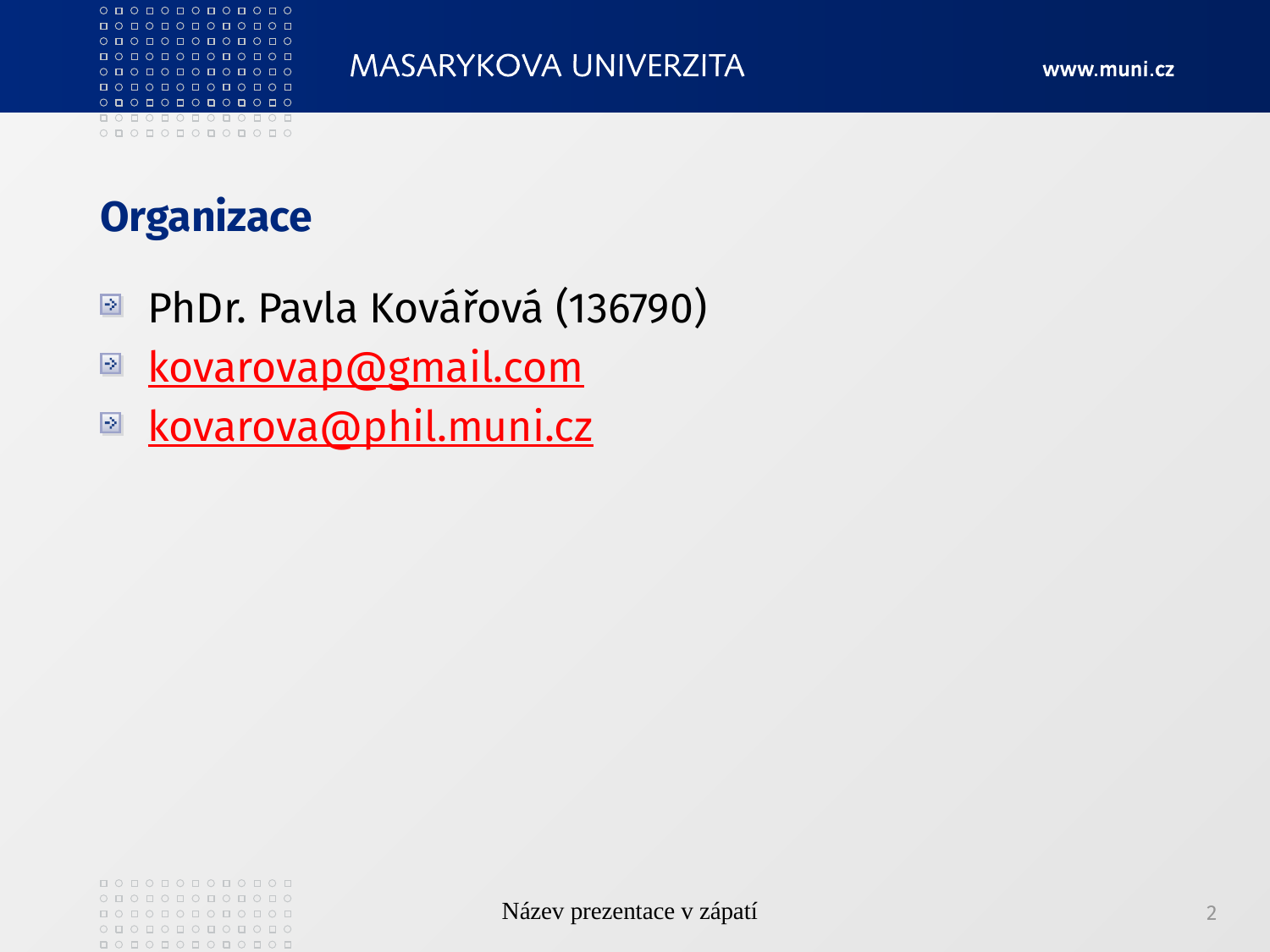

# Organizace
PhDr. Pavla Kovářová (136790)
kovarovap@gmail.com
kovarova@phil.muni.cz
Název prezentace v zápatí
2